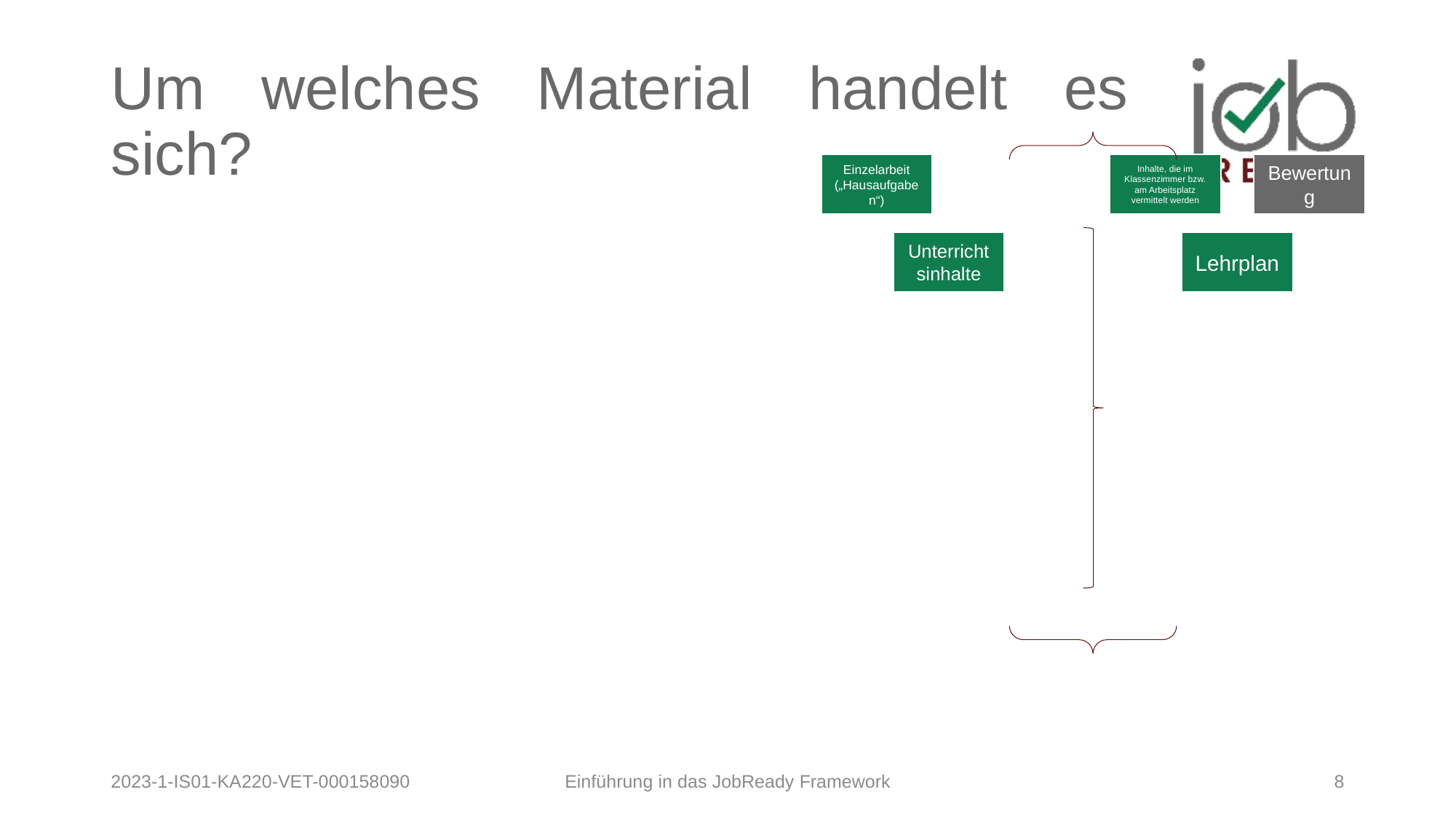

# Um welches Material handelt es sich?
Inhalte, die im Klassenzimmer bzw. am Arbeitsplatz vermittelt werden
Unterrichtsinhalte
Lehrplan
Bewertung
Einzelarbeit („Hausaufgaben“)

2023-1-IS01-KA220-VET-000158090
Einführung in das JobReady Framework
8